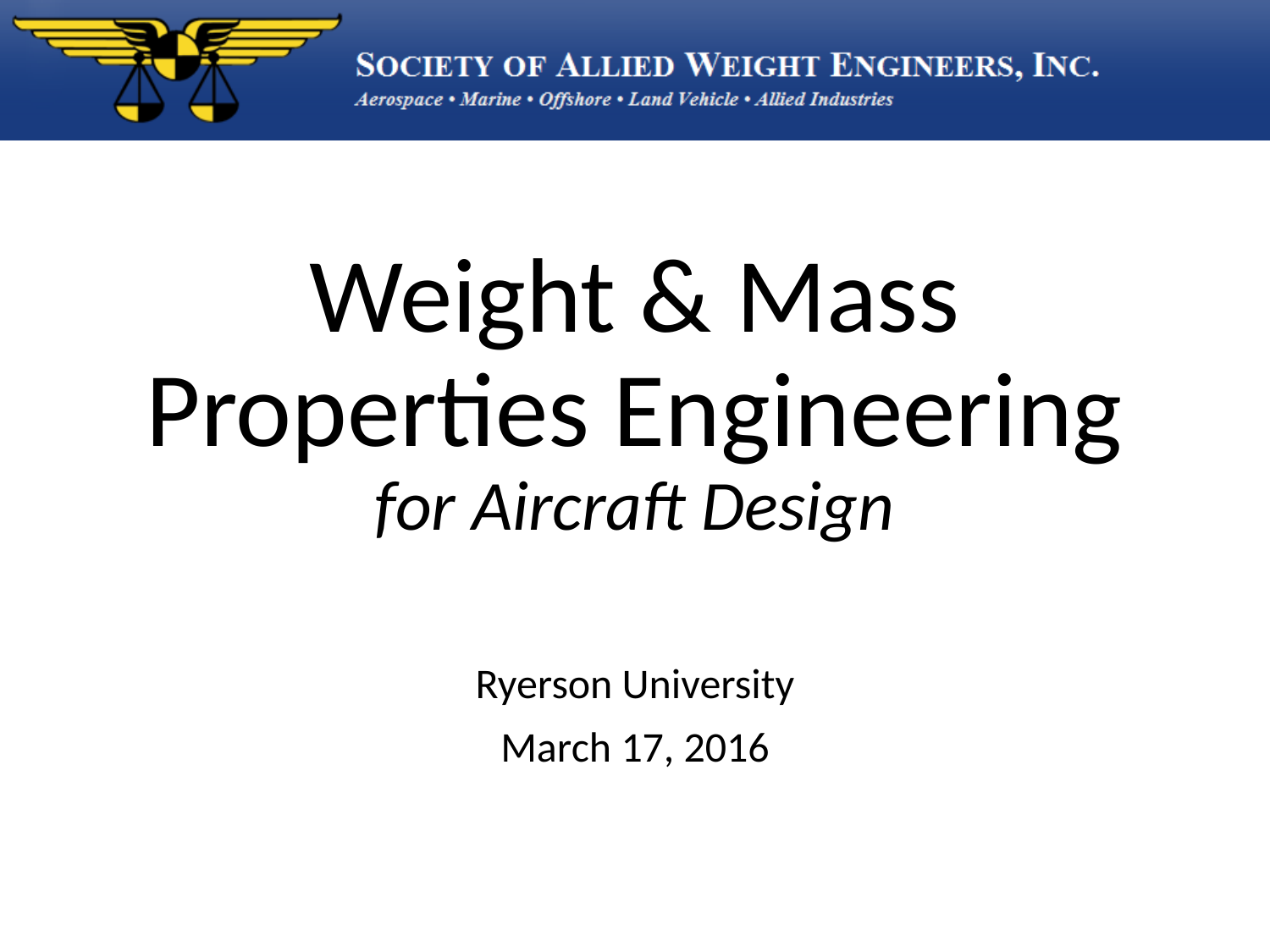

# Weight & Mass Properties Engineering for Aircraft Design
Ryerson University
March 17, 2016